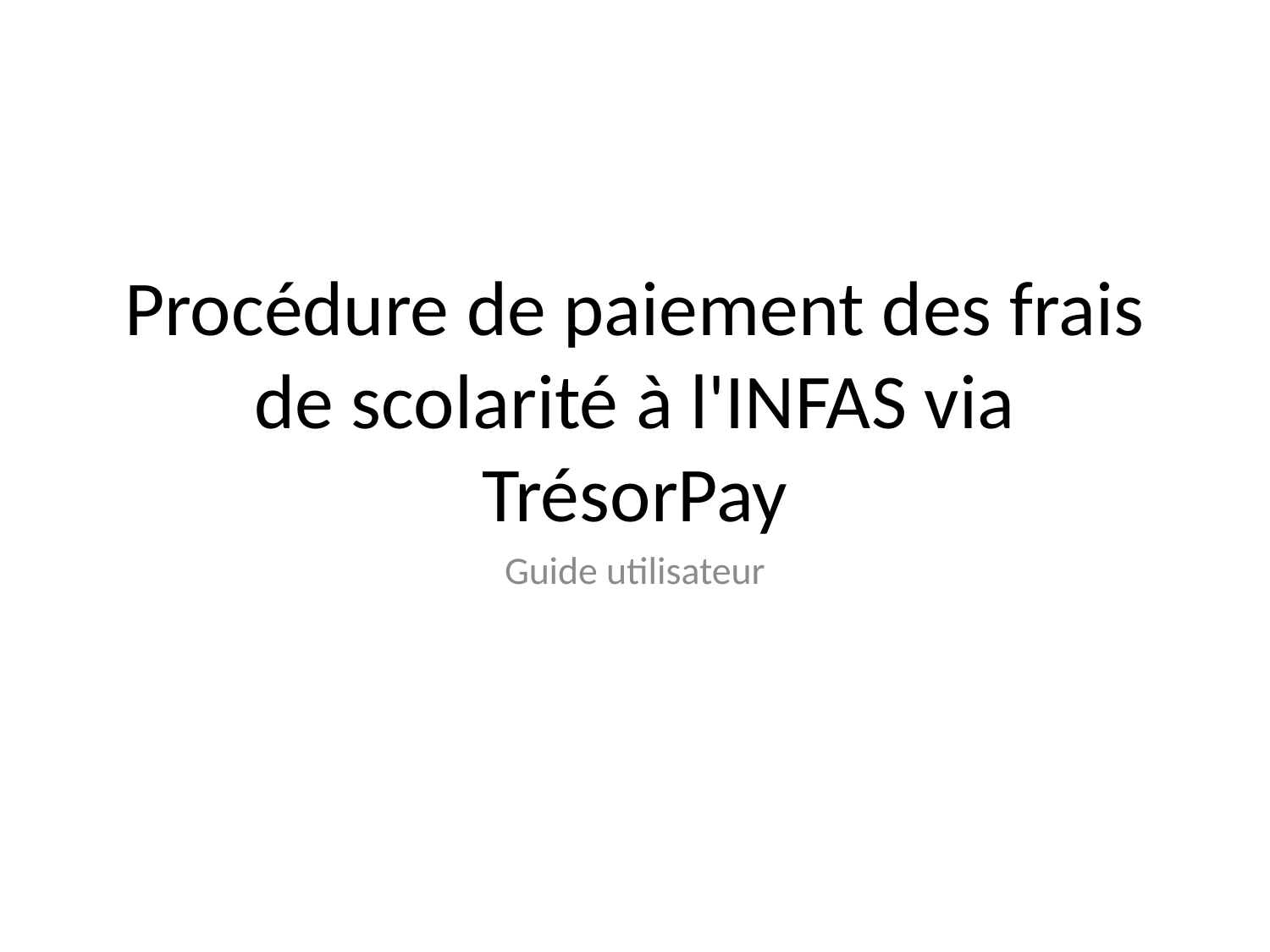

# Procédure de paiement des frais de scolarité à l'INFAS via TrésorPay
Guide utilisateur